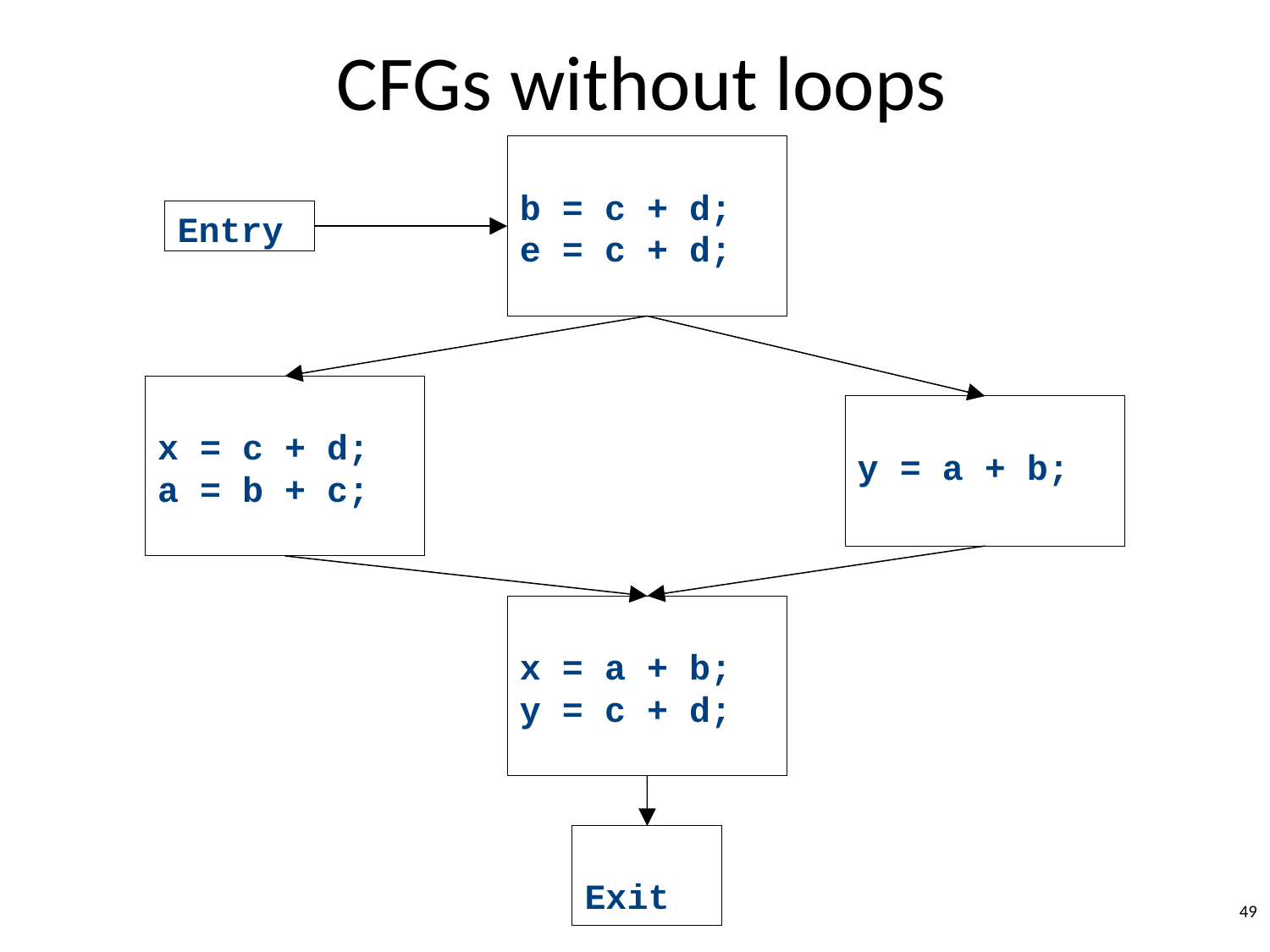

# CFGs without loops
b = c + d;
e = c + d;
Entry
x = c + d;
a = b + c;
y = a + b;
x = a + b;
y = c + d;
Exit
49